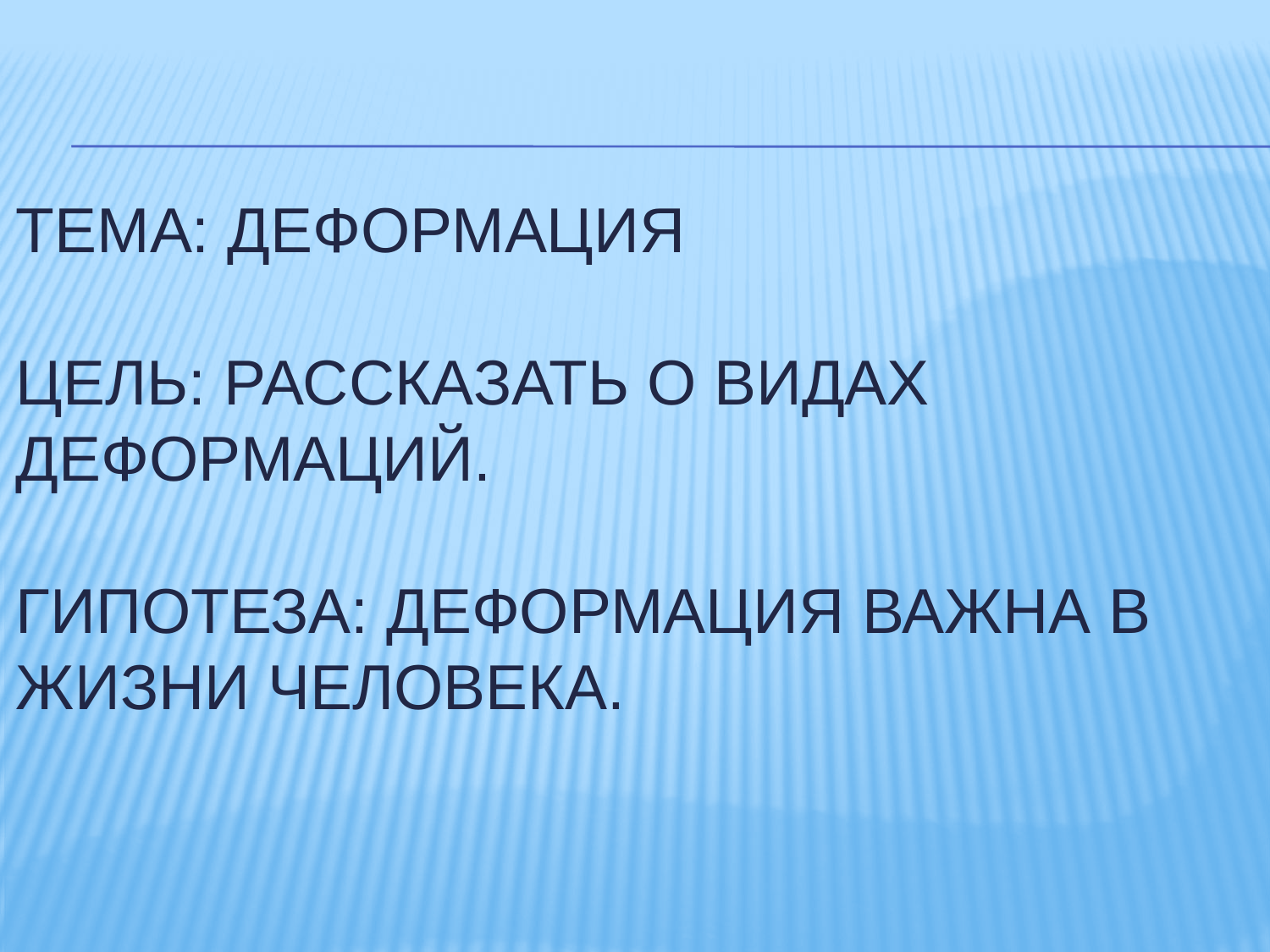

# Тема: деформация Цель: рассказать о видах деформаций. Гипотеза: деформация важна в жизни человека.